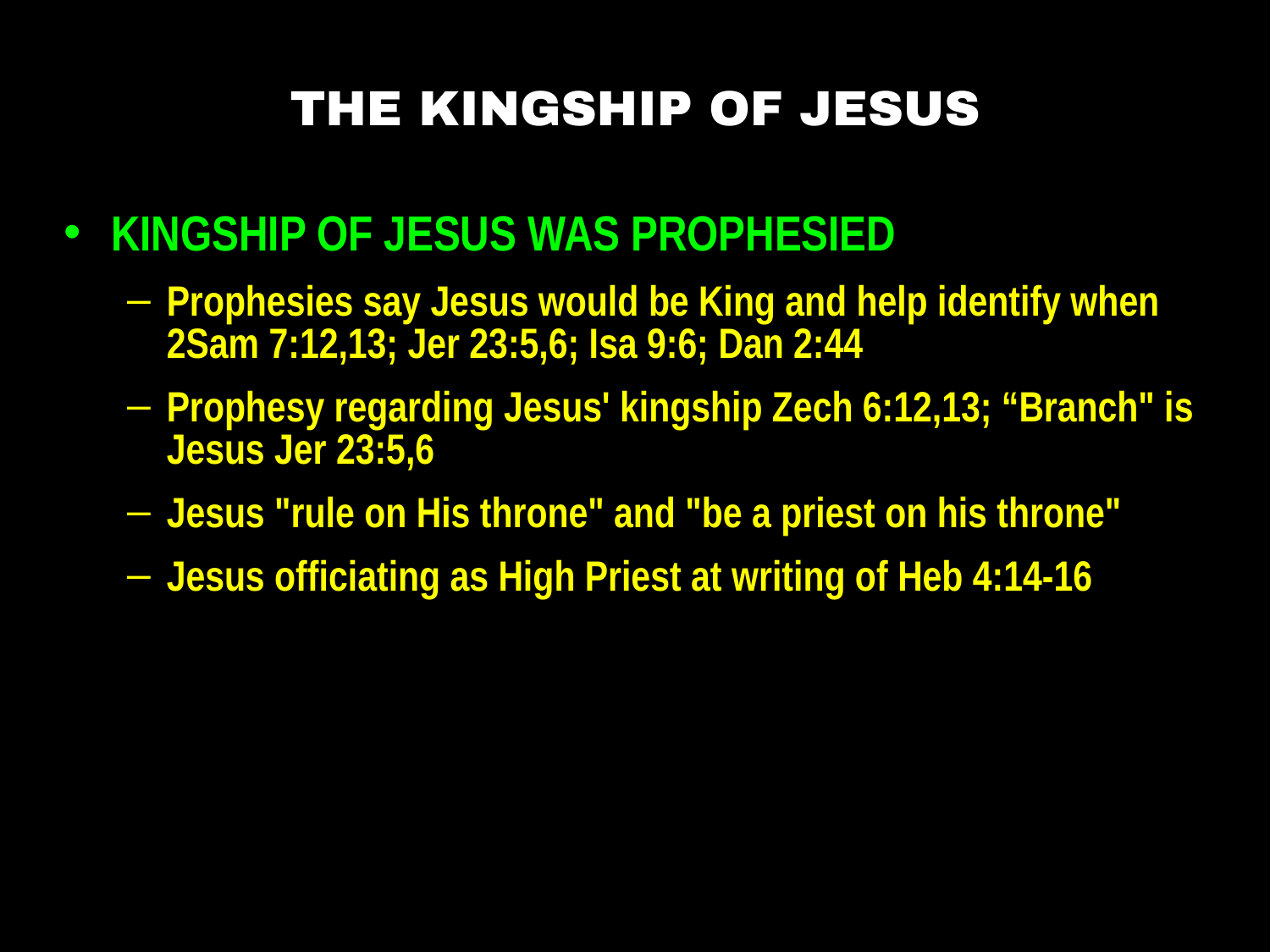

# THE KINGSHIP OF JESUS
KINGSHIP OF JESUS WAS PROPHESIED
Prophesies say Jesus would be King and help identify when  2Sam 7:12,13; Jer 23:5,6; Isa 9:6; Dan 2:44
Prophesy regarding Jesus' kingship Zech 6:12,13; “Branch" is Jesus Jer 23:5,6
Jesus "rule on His throne" and "be a priest on his throne"
Jesus officiating as High Priest at writing of Heb 4:14-16